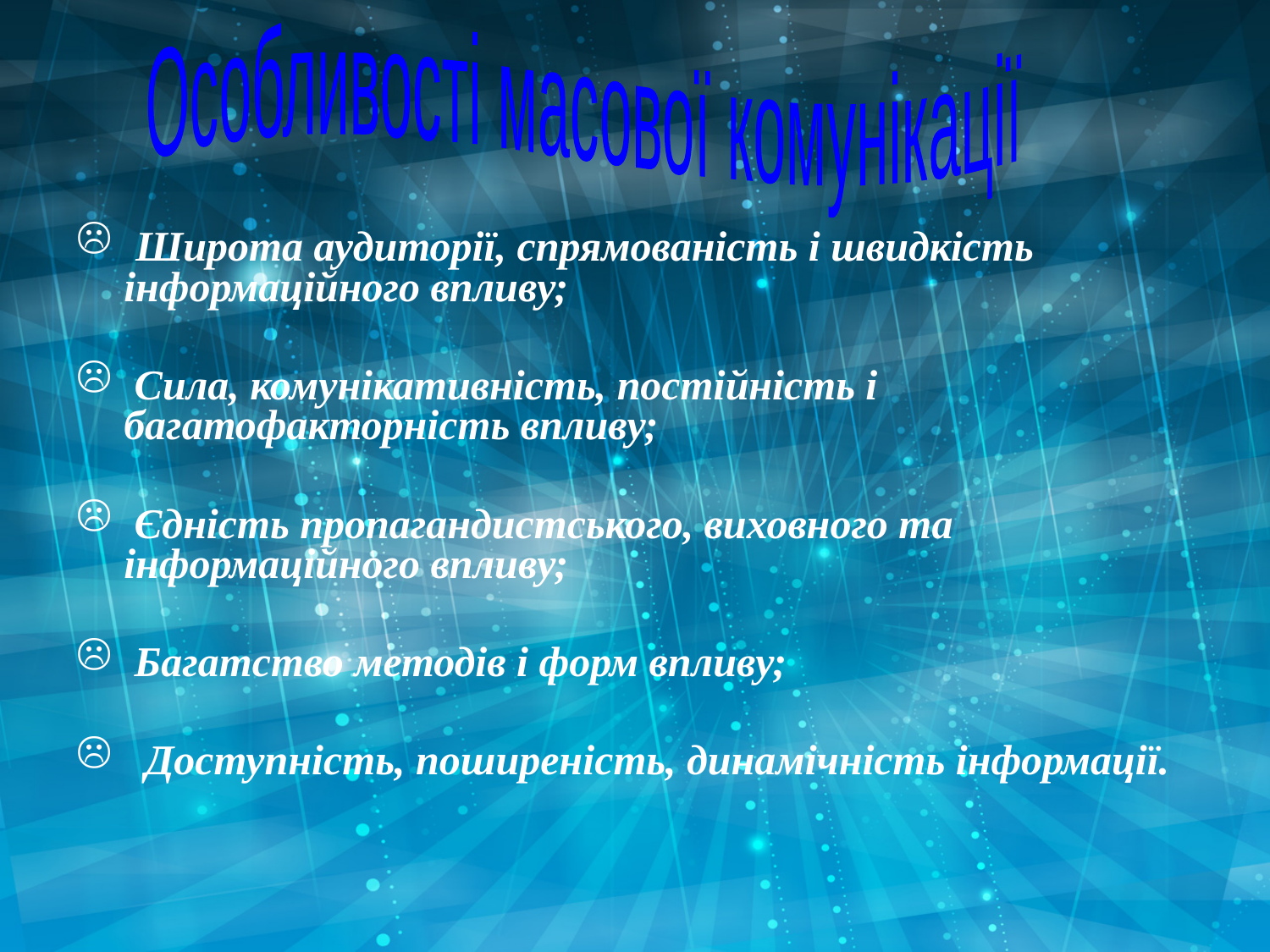

Особливості масової комунікації
 Широта аудиторії, спрямованість і швидкість інформаційного впливу;

 Сила, комунікативність, постійність і багатофакторність впливу;

 Єдність пропагандистського, виховного та інформаційного впливу;

 Багатство методів і форм впливу;

  Доступність, поширеність, динамічність інформації.